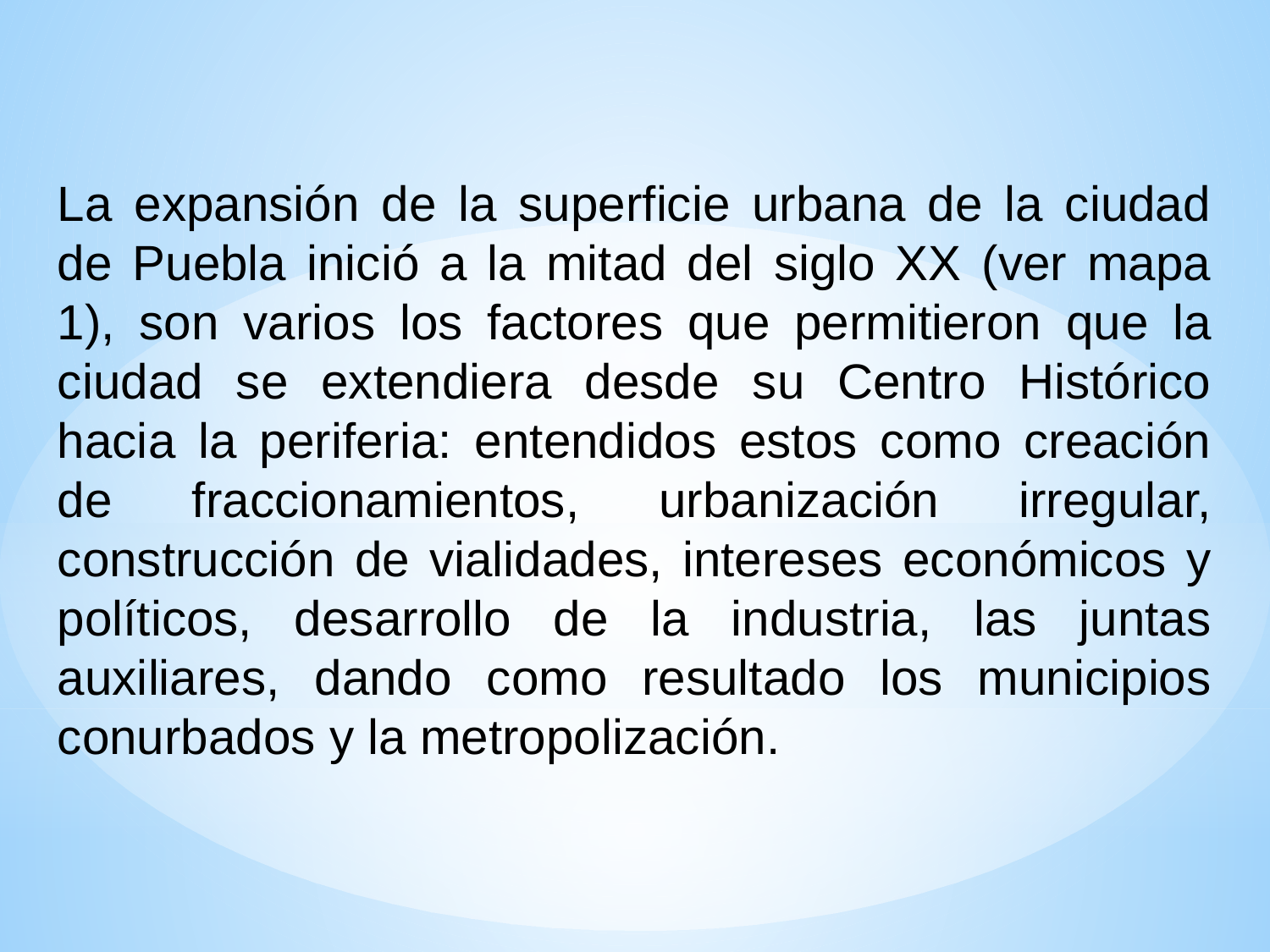

La expansión de la superficie urbana de la ciudad de Puebla inició a la mitad del siglo XX (ver mapa 1), son varios los factores que permitieron que la ciudad se extendiera desde su Centro Histórico hacia la periferia: entendidos estos como creación de fraccionamientos, urbanización irregular, construcción de vialidades, intereses económicos y políticos, desarrollo de la industria, las juntas auxiliares, dando como resultado los municipios conurbados y la metropolización.